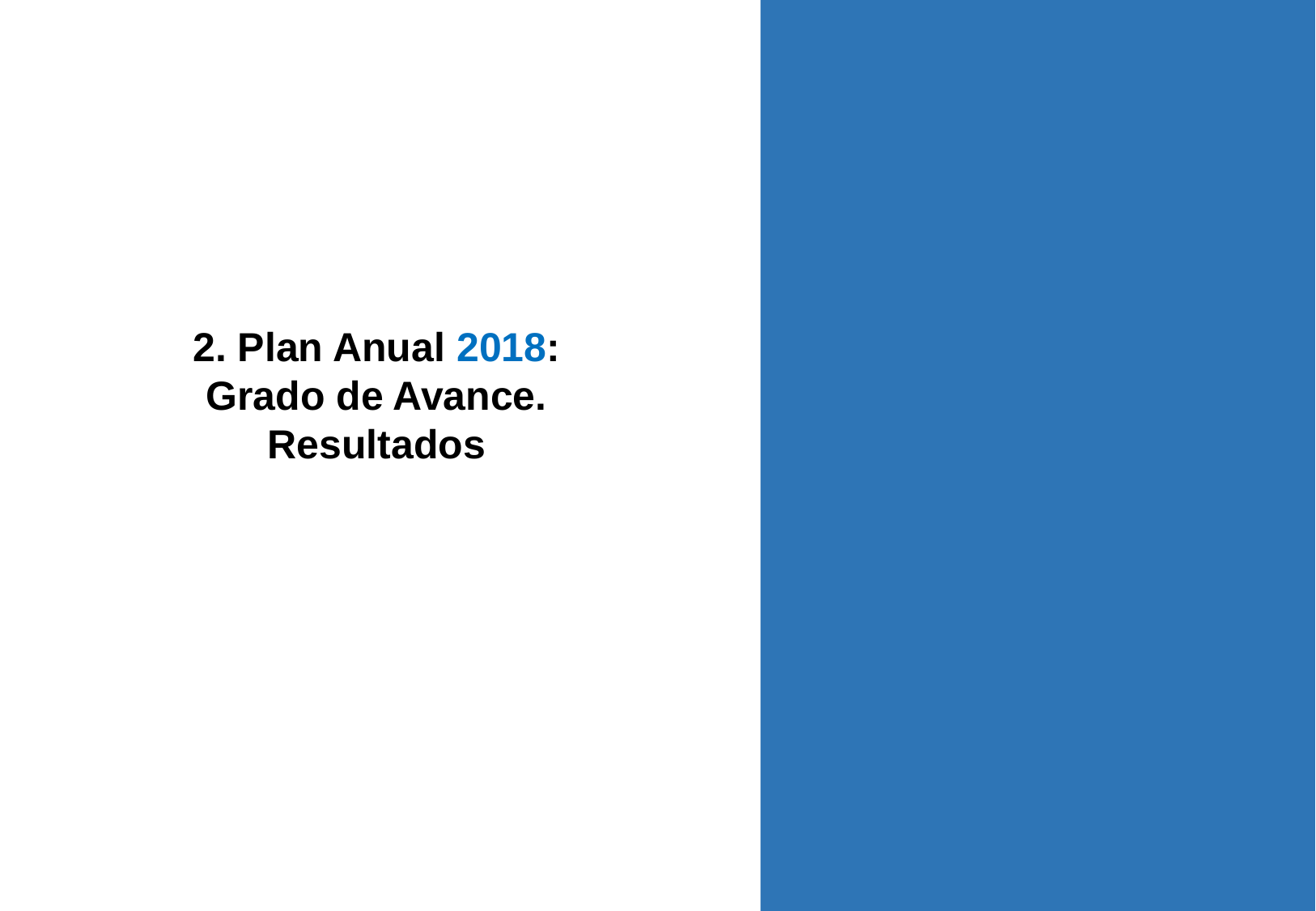

2. Plan Anual 2018: Grado de Avance. Resultados